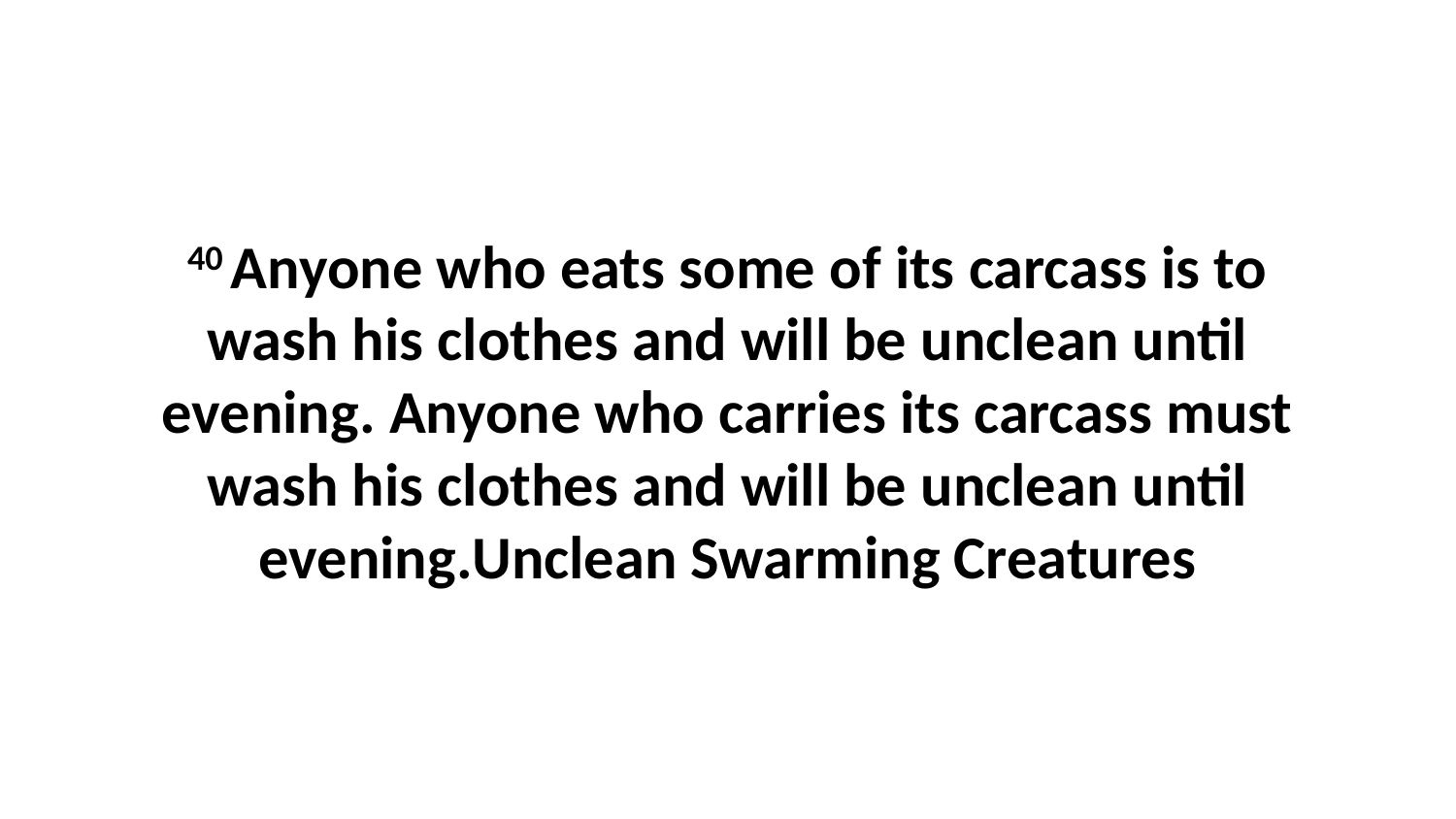

40 Anyone who eats some of its carcass is to wash his clothes and will be unclean until evening. Anyone who carries its carcass must wash his clothes and will be unclean until evening.Unclean Swarming Creatures